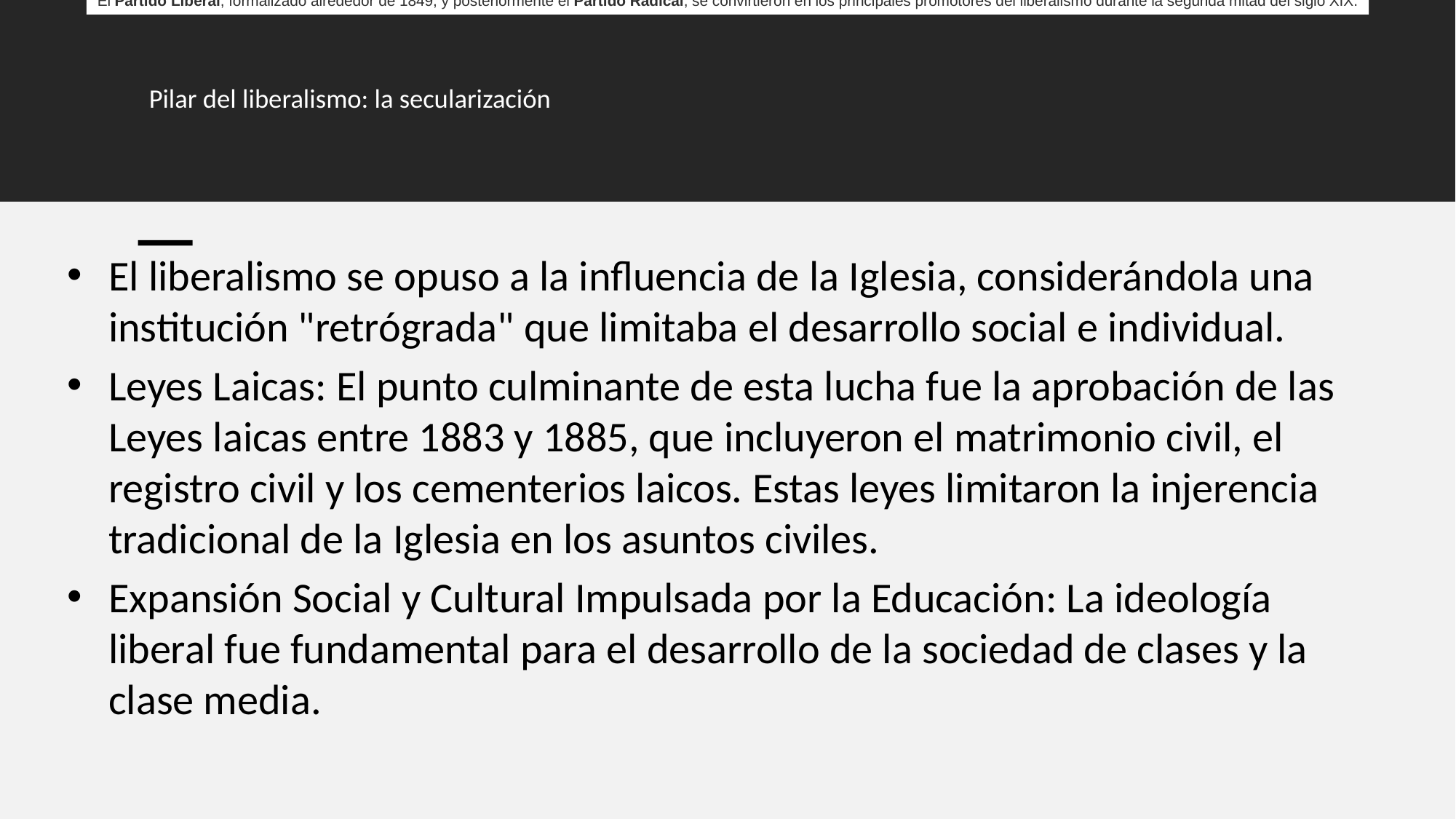

El Partido Liberal, formalizado alrededor de 1849, y posteriormente el Partido Radical, se convirtieron en los principales promotores del liberalismo durante la segunda mitad del siglo XIX.

# Pilar del liberalismo: la secularización

El liberalismo se opuso a la influencia de la Iglesia, considerándola una institución "retrógrada" que limitaba el desarrollo social e individual.
Leyes Laicas: El punto culminante de esta lucha fue la aprobación de las Leyes laicas entre 1883 y 1885, que incluyeron el matrimonio civil, el registro civil y los cementerios laicos. Estas leyes limitaron la injerencia tradicional de la Iglesia en los asuntos civiles.
Expansión Social y Cultural Impulsada por la Educación: La ideología liberal fue fundamental para el desarrollo de la sociedad de clases y la clase media.